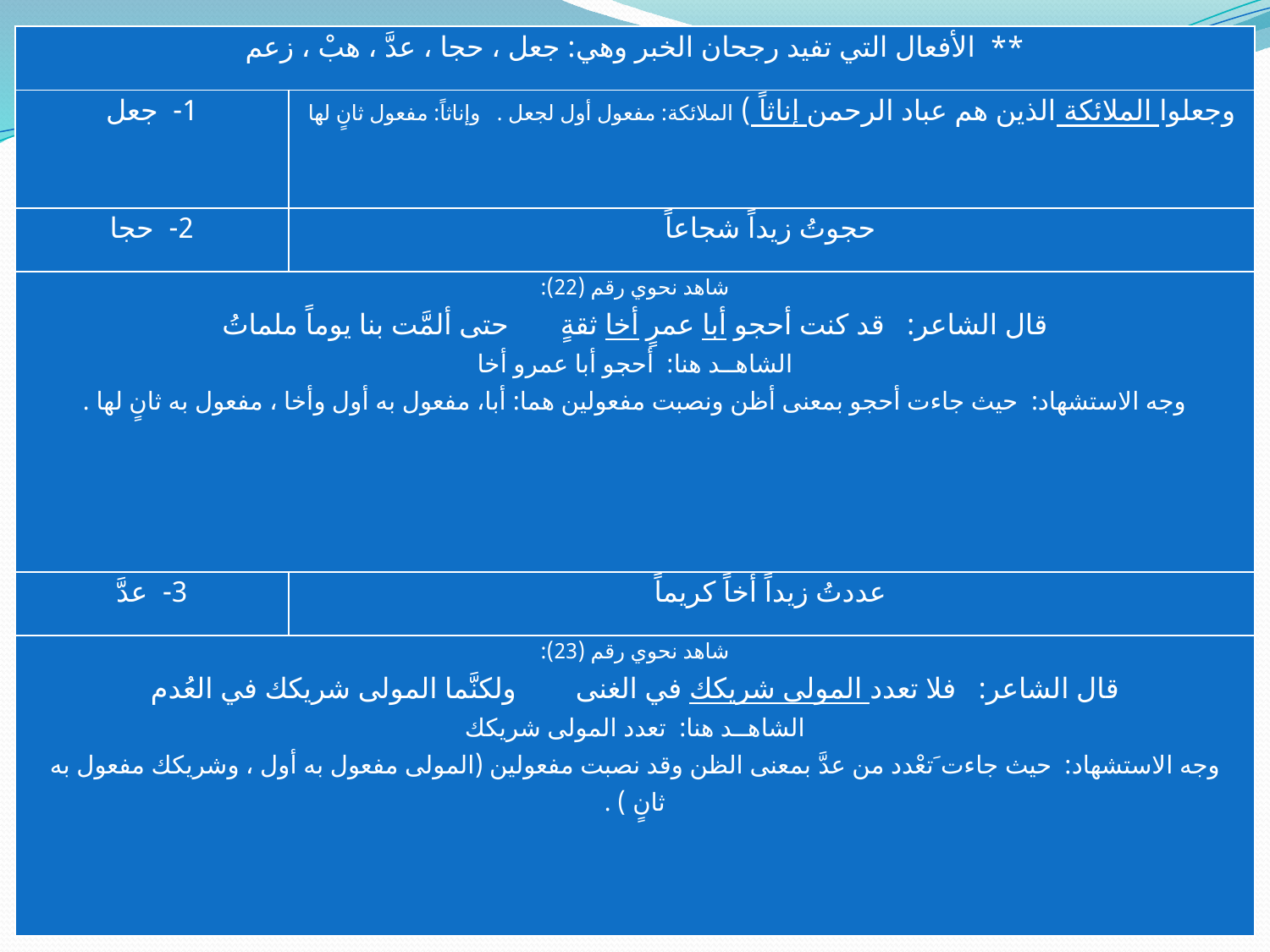

| \*\* الأفعال التي تفيد رجحان الخبر وهي: جعل ، حجا ، عدَّ ، هبْ ، زعم |  |
| --- | --- |
| 1- جعل | وجعلوا الملائكة الذين هم عباد الرحمن إناثاً ) الملائكة: مفعول أول لجعل . وإناثاً: مفعول ثانٍ لها |
| 2- حجا | حجوتُ زيداً شجاعاً |
| شاهد نحوي رقم (22): قال الشاعر: قد كنت أحجو أبا عمرٍ أخا ثقةٍ حتى ألمَّت بنا يوماً ملماتُ الشاهــد هنا: أحجو أبا عمرو أخا وجه الاستشهاد: حيث جاءت أحجو بمعنى أظن ونصبت مفعولين هما: أبا، مفعول به أول وأخا ، مفعول به ثانٍ لها . |  |
| 3- عدَّ | عددتُ زيداً أخاً كريماً |
| شاهد نحوي رقم (23): قال الشاعر: فلا تعدد المولى شريكك في الغنى ولكنَّما المولى شريكك في العُدم الشاهــد هنا: تعدد المولى شريكك وجه الاستشهاد: حيث جاءت َتعْدد من عدَّ بمعنى الظن وقد نصبت مفعولين (المولى مفعول به أول ، وشريكك مفعول به ثانٍ ) . |  |

| شاهد نحوي رقم (20): قال الشاعر: فقلت تَعَلَّم أنَّ للصيدِ غِرَّةً وإلاَّ تضيعها فإنك قاتله الشاهــد هنا: تعلم أنَّ للصيد غِرة وجه الاستشهاد: حيث جاء بتعلم بمعنى اعلم وتعدت إلى مفعولين بواسطة أنَّ المؤكدة المفتوحة وصلتها .( أن وما دخلت عليه سدت مسد المفعولين ). |  |
| --- | --- |
| 4- (درى ) | دريت زيداً شجاعاً |
| شاهد نحوي رقم (21): قال الشاعر: دُرِيت الوفيَّ العهد ياعروَ فاغتبط فإن اغتباطاً بالوفاءِ حميدُ الشاهــد هنا: دُ رِيت الوفَّي وجه الاستشهاد: حيث جاء بدرى من أفعال اليقين وقد تعدت إلى مفعولين: التاء التي جاءت نائب فاعل والوفي: مفعول به ثانٍ . |  |